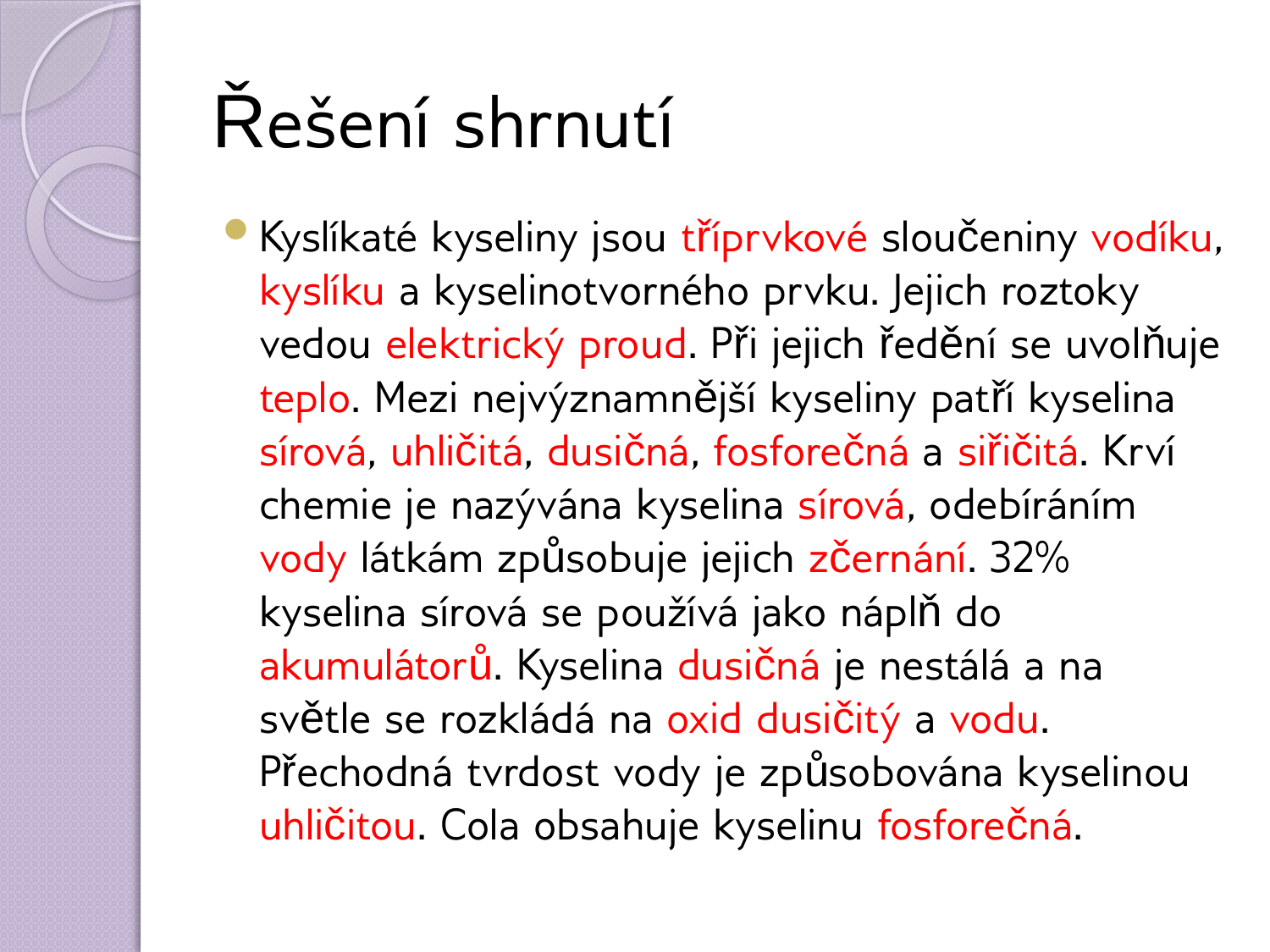

# Řešení shrnutí
Kyslíkaté kyseliny jsou tříprvkové sloučeniny vodíku, kyslíku a kyselinotvorného prvku. Jejich roztoky vedou elektrický proud. Při jejich ředění se uvolňuje teplo. Mezi nejvýznamnější kyseliny patří kyselina sírová, uhličitá, dusičná, fosforečná a siřičitá. Krví chemie je nazývána kyselina sírová, odebíráním vody látkám způsobuje jejich zčernání. 32% kyselina sírová se používá jako náplň do akumulátorů. Kyselina dusičná je nestálá a na světle se rozkládá na oxid dusičitý a vodu. Přechodná tvrdost vody je způsobována kyselinou uhličitou. Cola obsahuje kyselinu fosforečná.